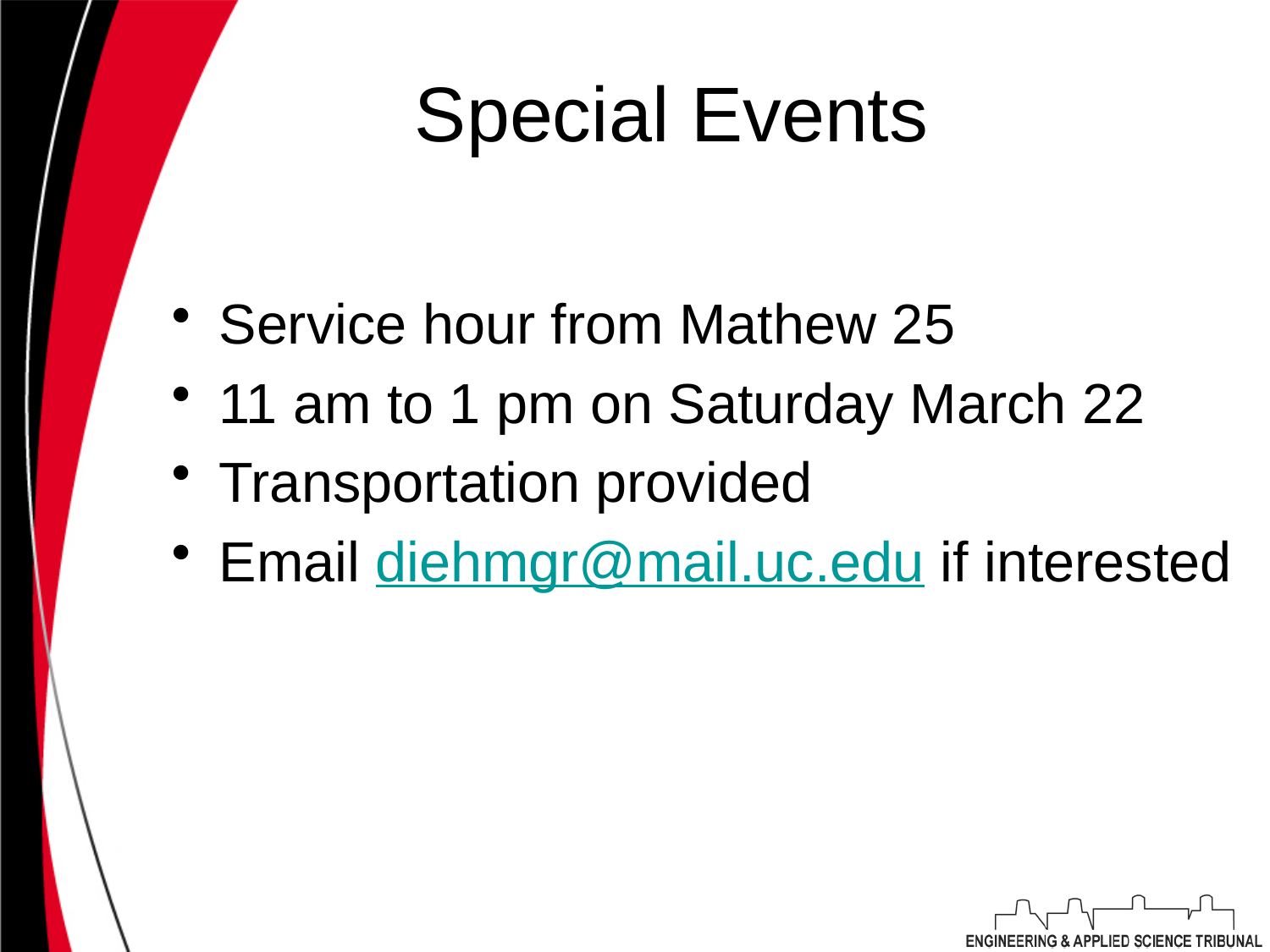

# Special Events
Service hour from Mathew 25
11 am to 1 pm on Saturday March 22
Transportation provided
Email diehmgr@mail.uc.edu if interested